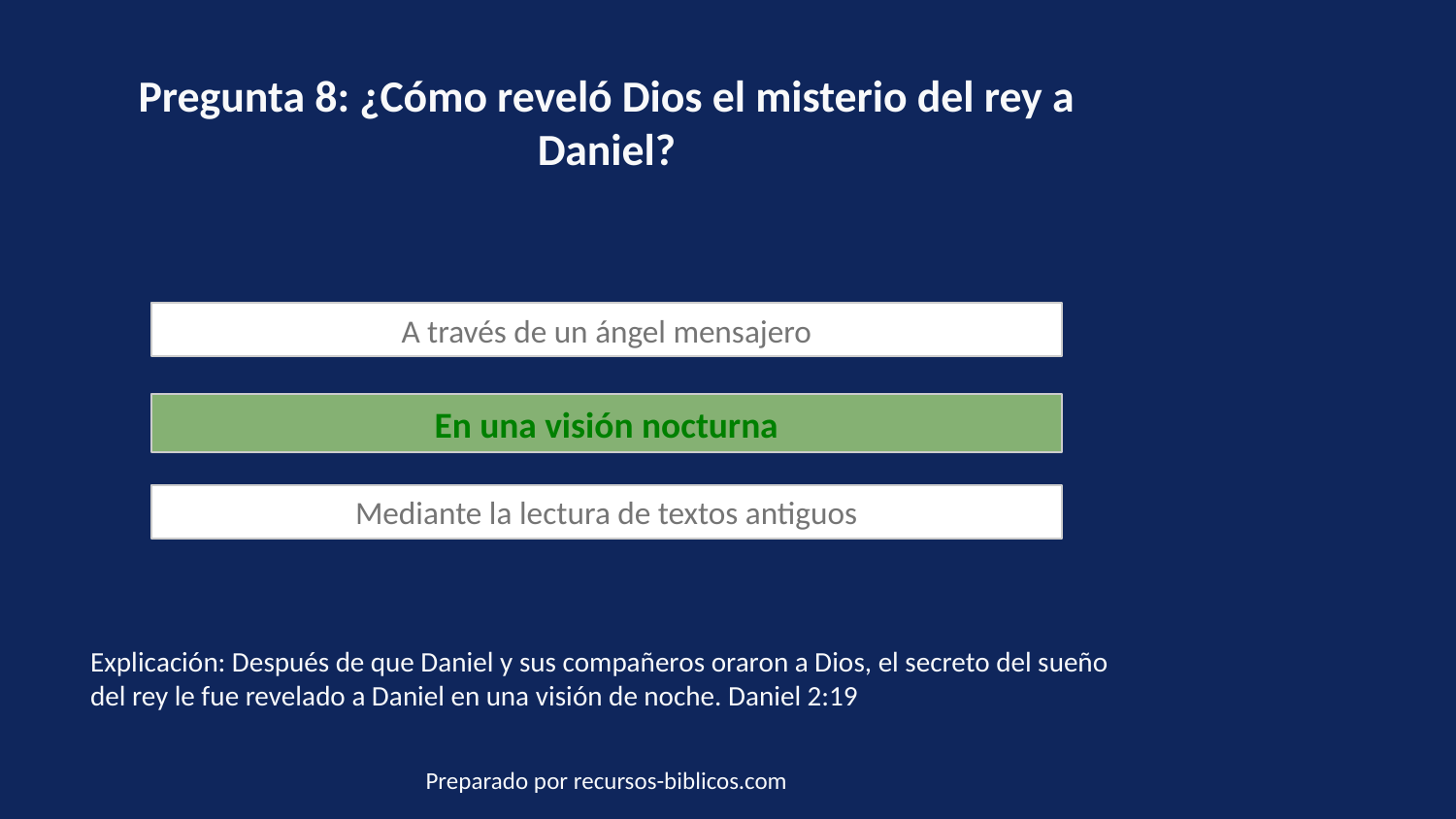

Pregunta 8: ¿Cómo reveló Dios el misterio del rey a Daniel?
A través de un ángel mensajero
En una visión nocturna
Mediante la lectura de textos antiguos
Explicación: Después de que Daniel y sus compañeros oraron a Dios, el secreto del sueño del rey le fue revelado a Daniel en una visión de noche. Daniel 2:19
Preparado por recursos-biblicos.com